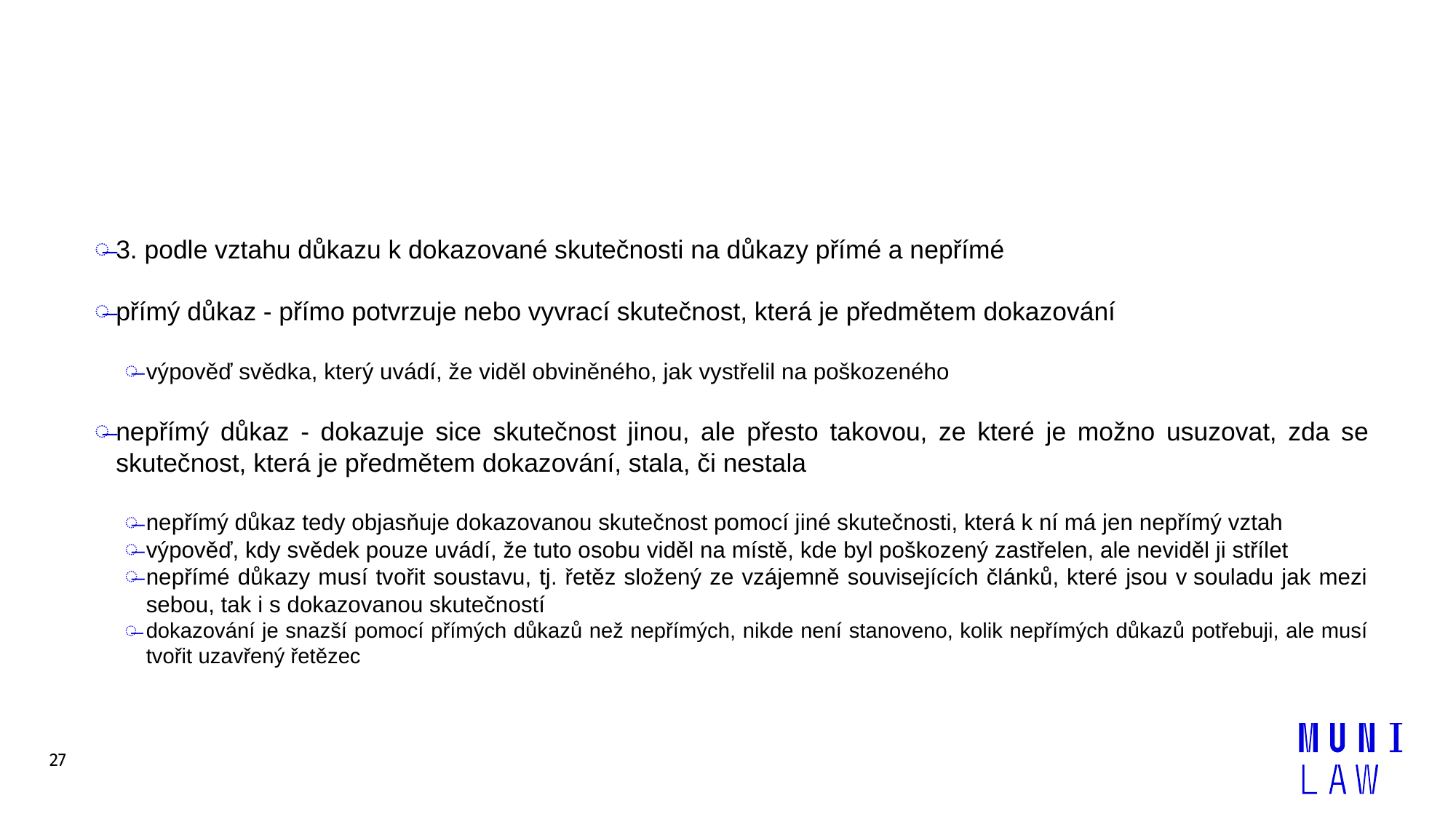

#

3. podle vztahu důkazu k dokazované skutečnosti na důkazy přímé a nepřímé

přímý důkaz - přímo potvrzuje nebo vyvrací skutečnost, která je předmětem dokazování

výpověď svědka, který uvádí, že viděl obviněného, jak vystřelil na poškozeného

nepřímý důkaz - dokazuje sice skutečnost jinou, ale přesto takovou, ze které je možno usuzovat, zda se skutečnost, která je předmětem dokazování, stala, či nestala

nepřímý důkaz tedy objasňuje dokazovanou skutečnost pomocí jiné skutečnosti, která k ní má jen nepřímý vztah
výpověď, kdy svědek pouze uvádí, že tuto osobu viděl na místě, kde byl poškozený zastřelen, ale neviděl ji střílet
nepřímé důkazy musí tvořit soustavu, tj. řetěz složený ze vzájemně souvisejících článků, které jsou v souladu jak mezi sebou, tak i s dokazovanou skutečností
dokazování je snazší pomocí přímých důkazů než nepřímých, nikde není stanoveno, kolik nepřímých důkazů potřebuji, ale musí tvořit uzavřený řetězec

27